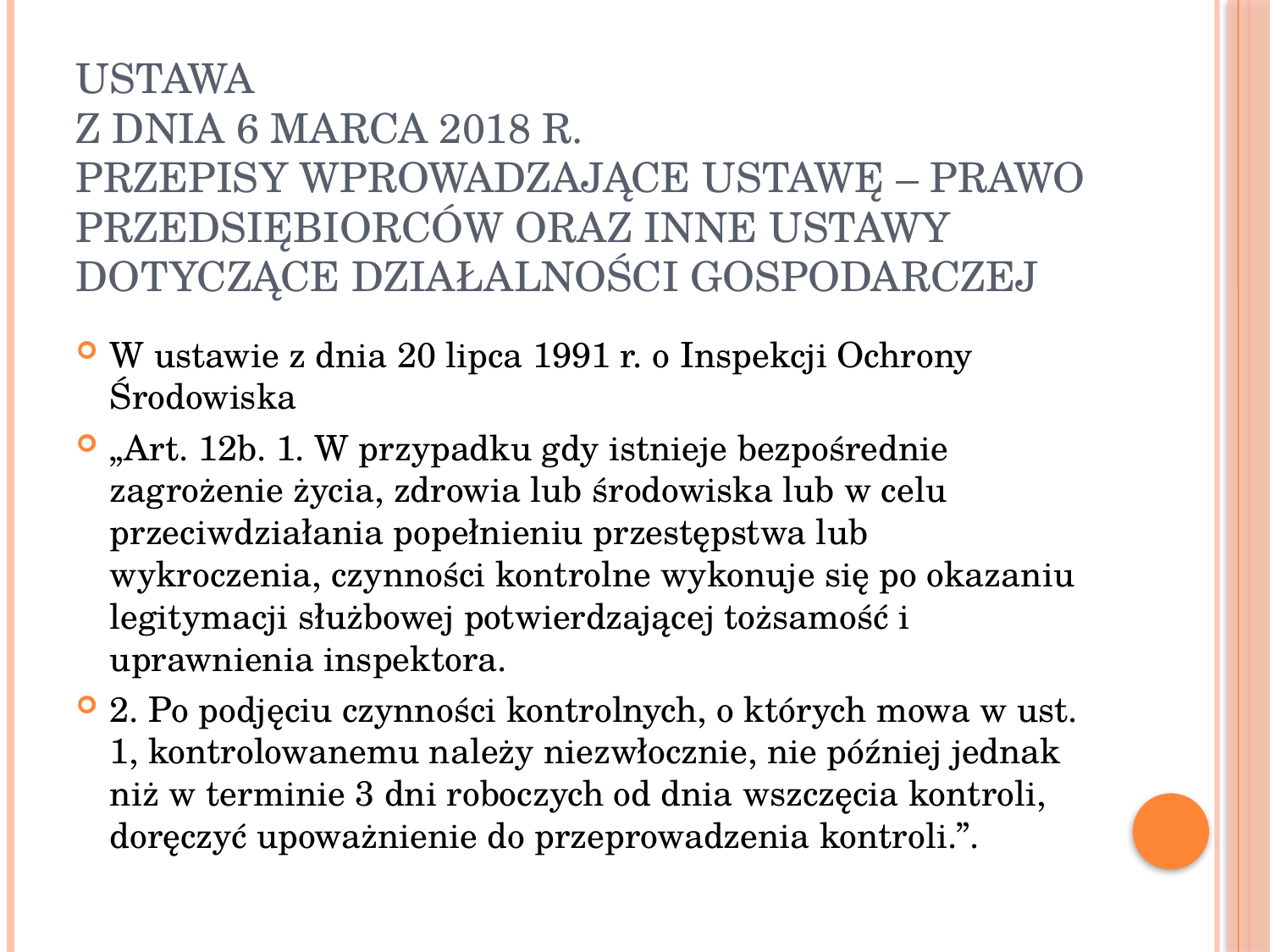

# Ustawa z dnia 6 marca 2018 r. Przepisy wprowadzające ustawę – Prawo przedsiębiorców oraz inne ustawy dotyczące działalności gospodarczej
W ustawie z dnia 20 lipca 1991 r. o Inspekcji Ochrony Środowiska
„Art. 12b. 1. W przypadku gdy istnieje bezpośrednie zagrożenie życia, zdrowia lub środowiska lub w celu przeciwdziałania popełnieniu przestępstwa lub wykroczenia, czynności kontrolne wykonuje się po okazaniu legitymacji służbowej potwierdzającej tożsamość i uprawnienia inspektora.
2. Po podjęciu czynności kontrolnych, o których mowa w ust. 1, kontrolowanemu należy niezwłocznie, nie później jednak niż w terminie 3 dni roboczych od dnia wszczęcia kontroli, doręczyć upoważnienie do przeprowadzenia kontroli.”.